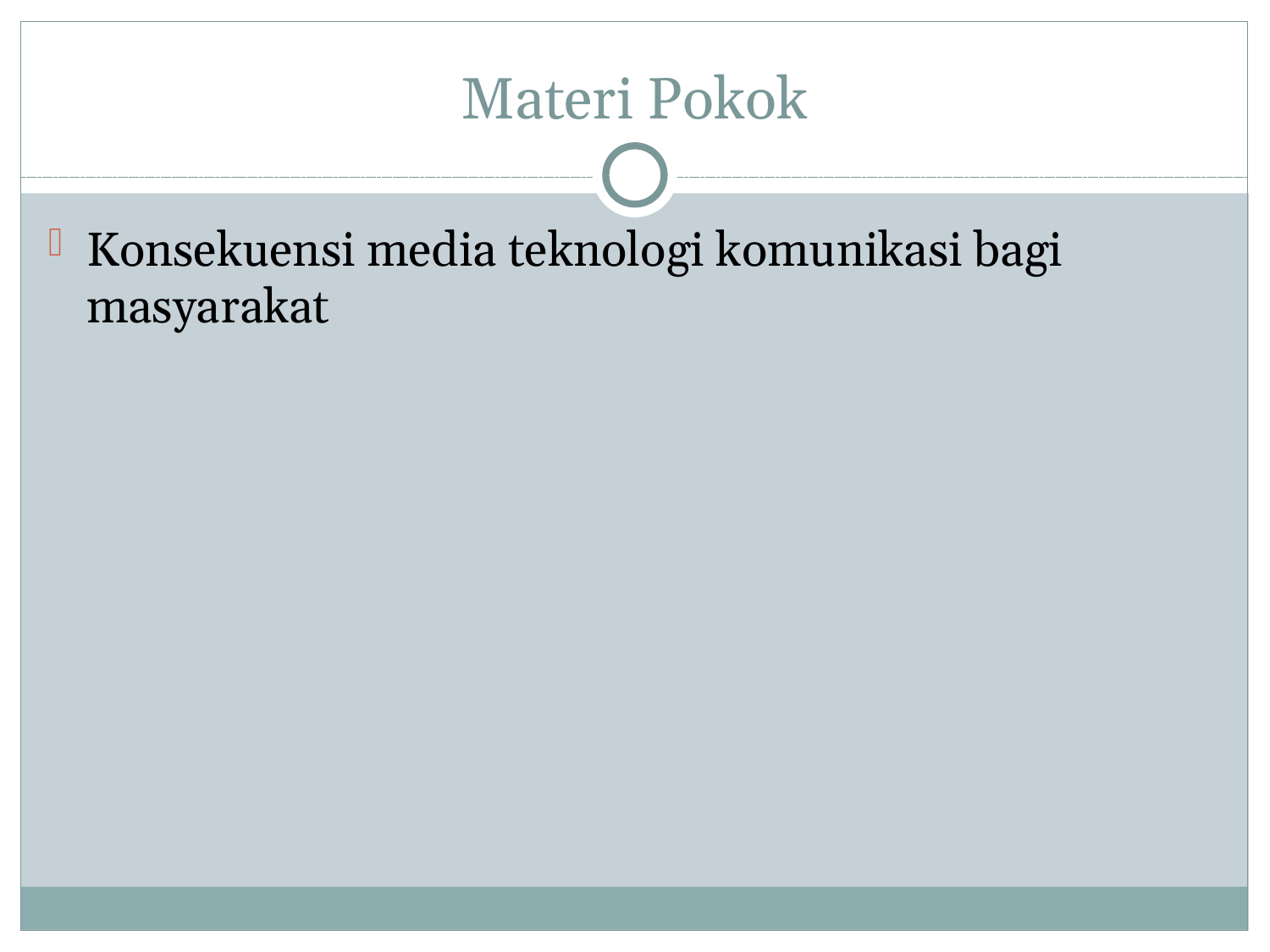

# Materi Pokok
Konsekuensi media teknologi komunikasi bagi masyarakat